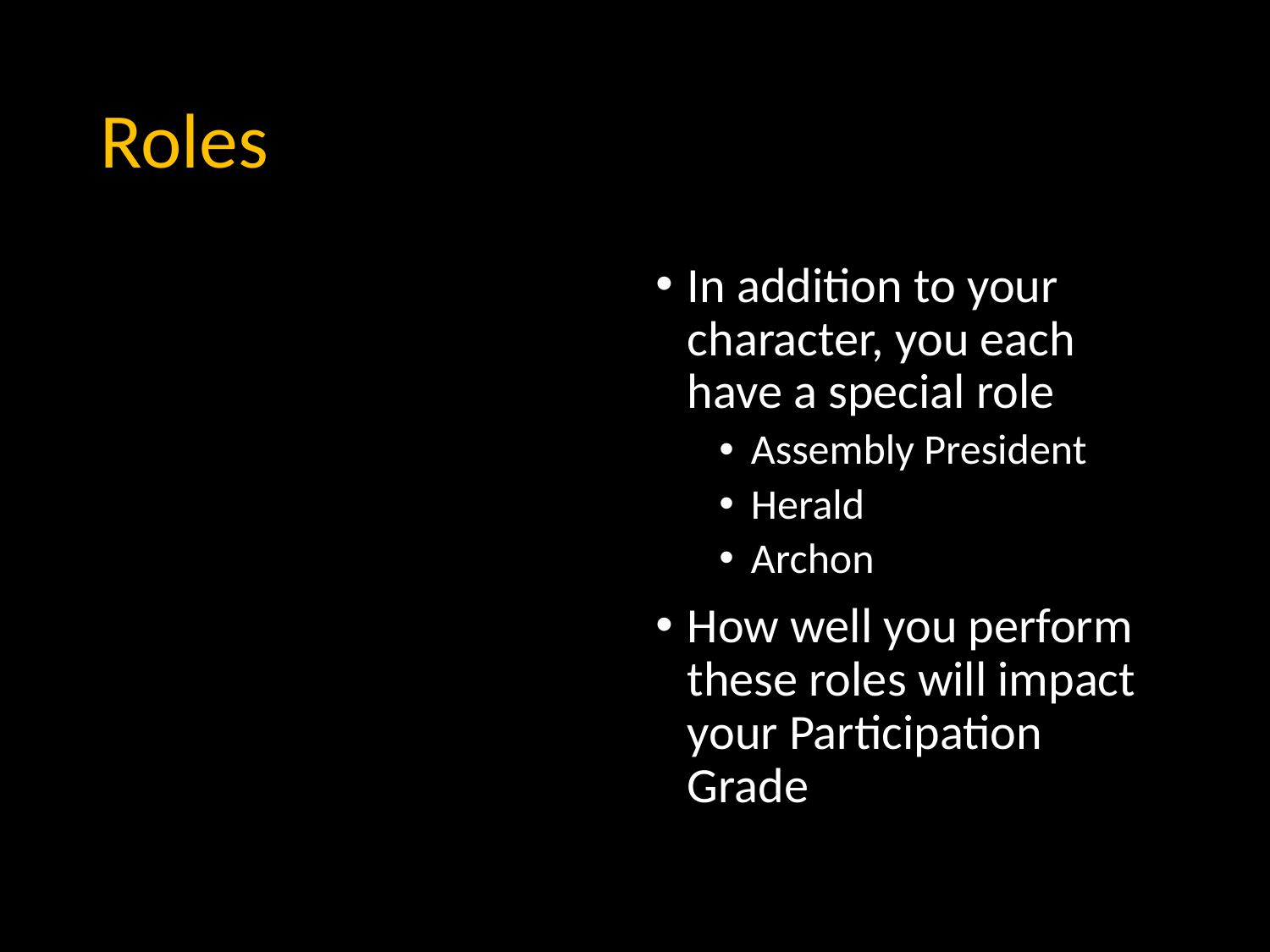

# Roles

In addition to your character, you each have a special role
Assembly President
Herald
Archon
How well you perform these roles will impact your Participation Grade